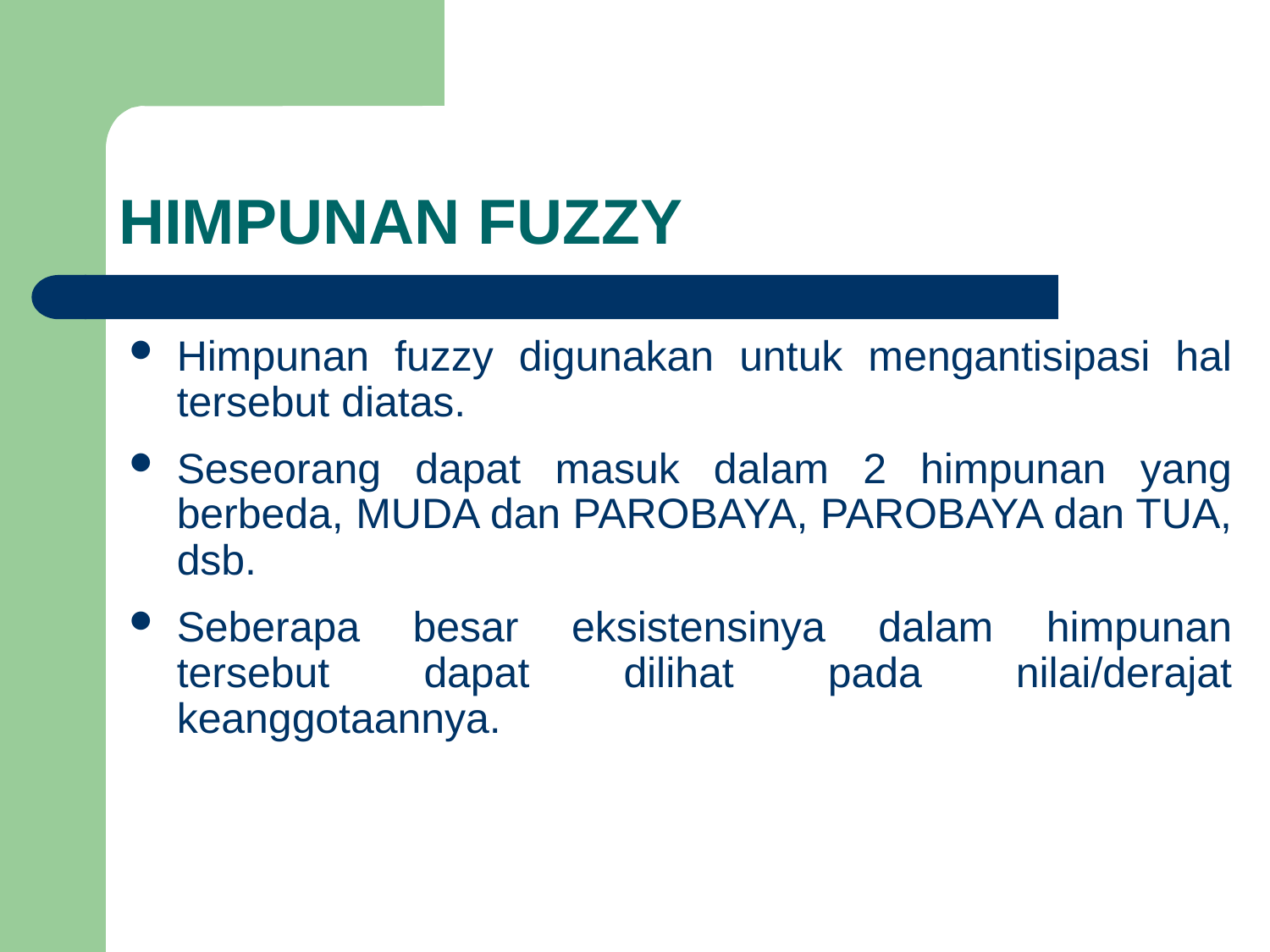

# HIMPUNAN FUZZY
Himpunan fuzzy digunakan untuk mengantisipasi hal tersebut diatas.
Seseorang dapat masuk dalam 2 himpunan yang berbeda, MUDA dan PAROBAYA, PAROBAYA dan TUA, dsb.
Seberapa besar eksistensinya dalam himpunan tersebut dapat dilihat pada nilai/derajat keanggotaannya.